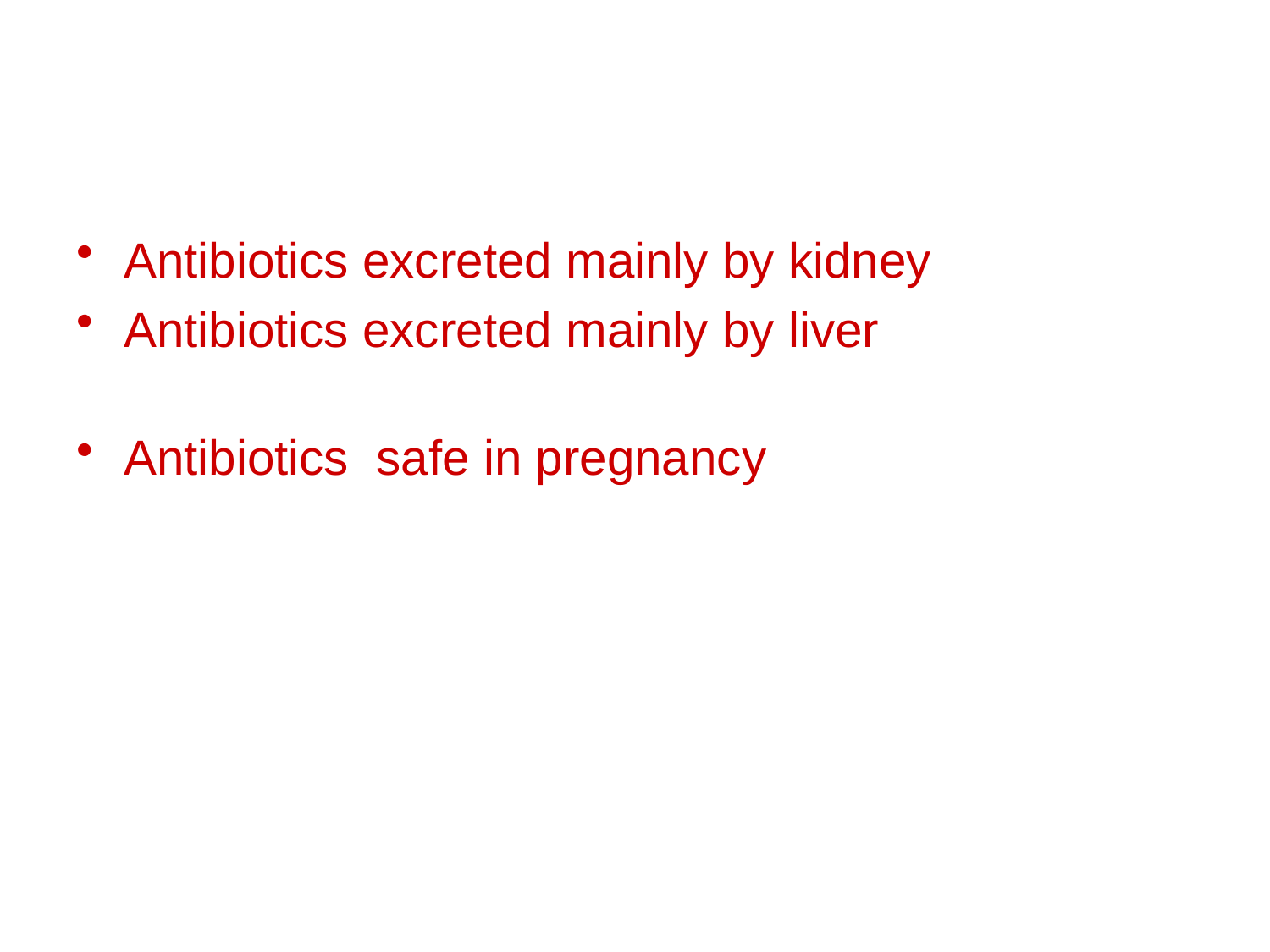

#
Antibiotics excreted mainly by kidney
Antibiotics excreted mainly by liver
Antibiotics  safe in pregnancy